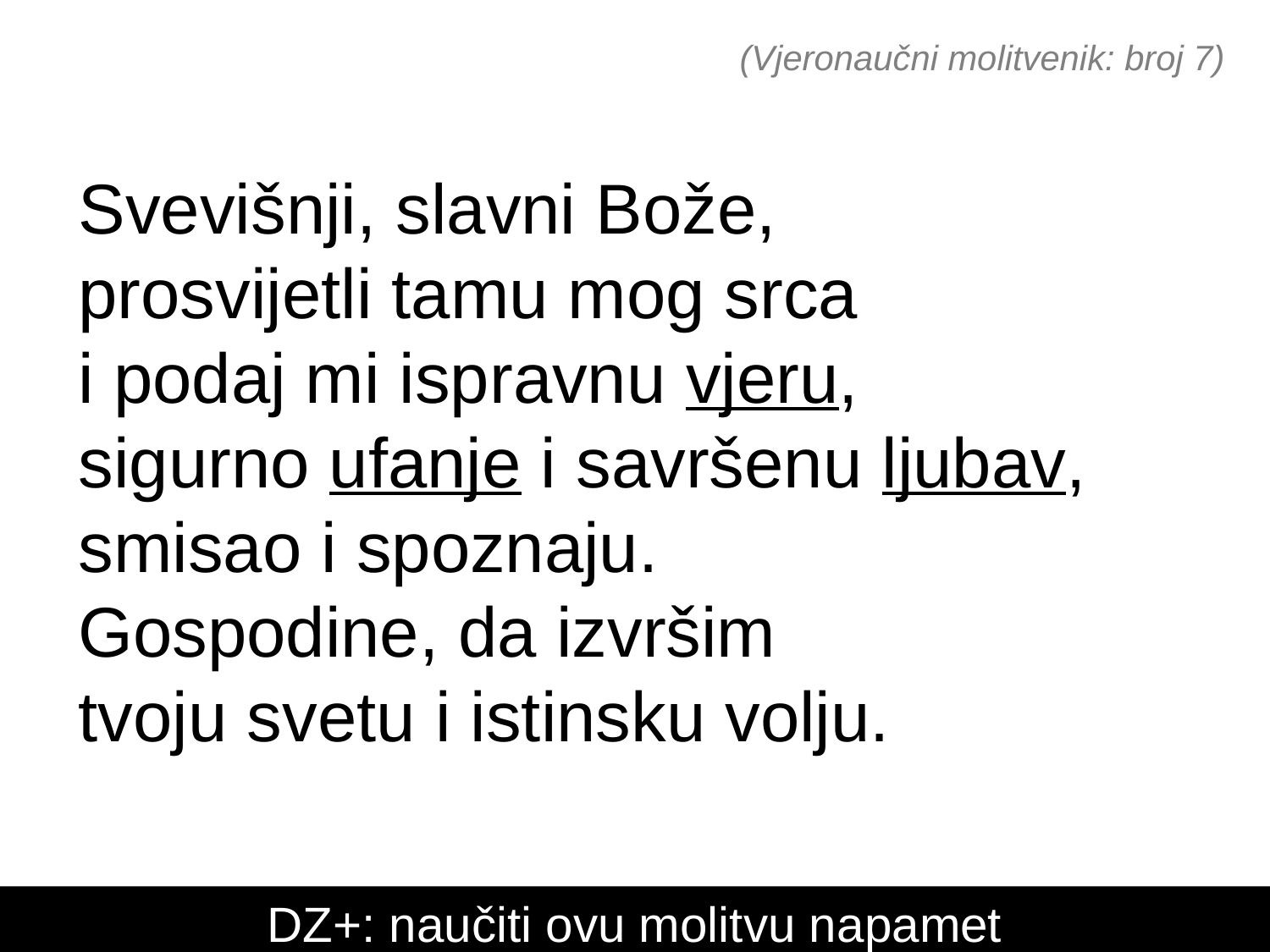

(Vjeronaučni molitvenik: broj 7)
Svevišnji, slavni Bože,
prosvijetli tamu mog srca
i podaj mi ispravnu vjeru,
sigurno ufanje i savršenu ljubav,
smisao i spoznaju.
Gospodine, da izvršim
tvoju svetu i istinsku volju.
DZ+: naučiti ovu molitvu napamet